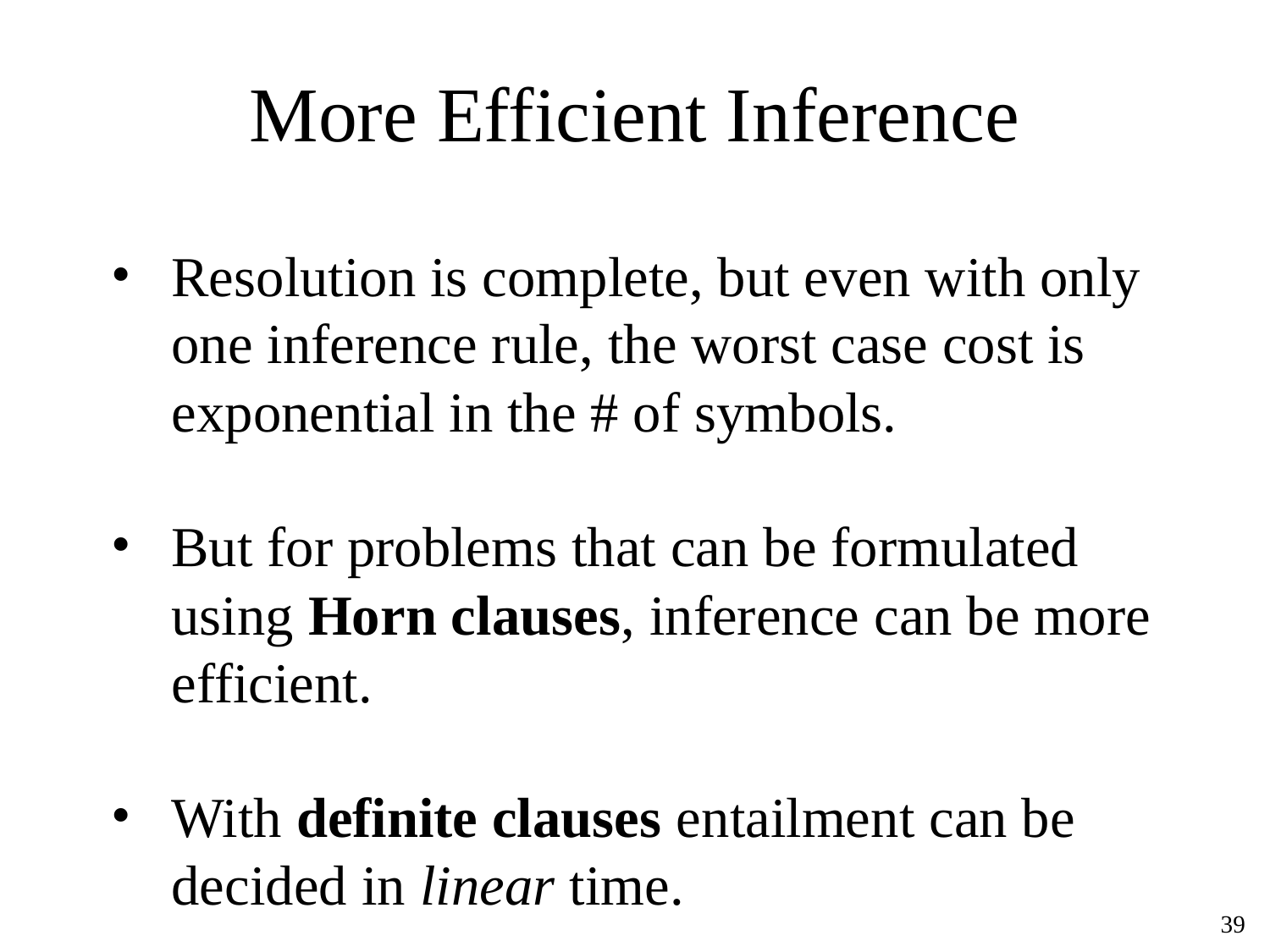

# More Efficient Inference
Resolution is complete, but even with only one inference rule, the worst case cost is exponential in the # of symbols.
But for problems that can be formulated using Horn clauses, inference can be more efficient.
With definite clauses entailment can be decided in linear time.
39